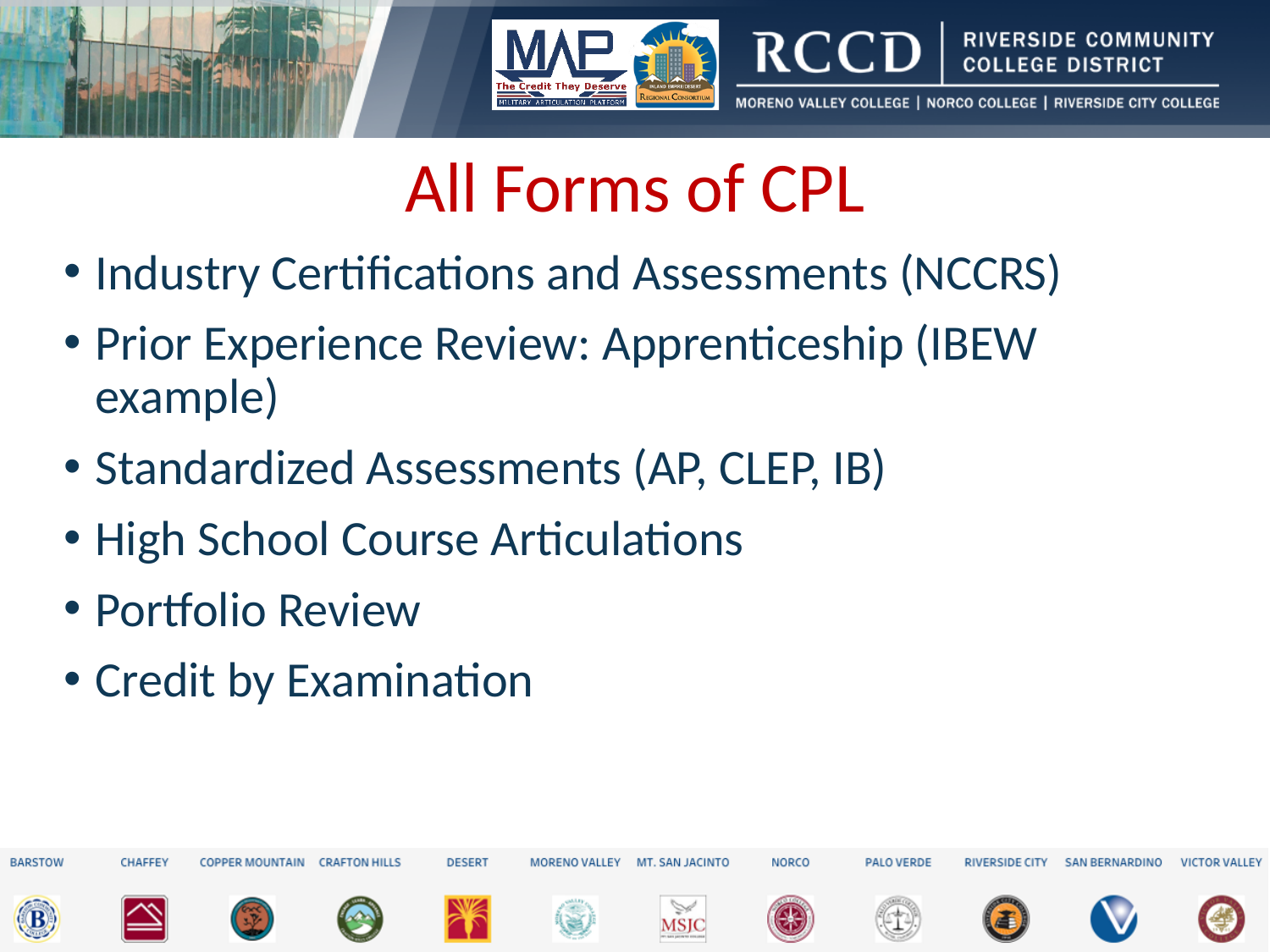

# All Forms of CPL
Industry Certifications and Assessments (NCCRS)
Prior Experience Review: Apprenticeship (IBEW example)
Standardized Assessments (AP, CLEP, IB)
High School Course Articulations
Portfolio Review
Credit by Examination